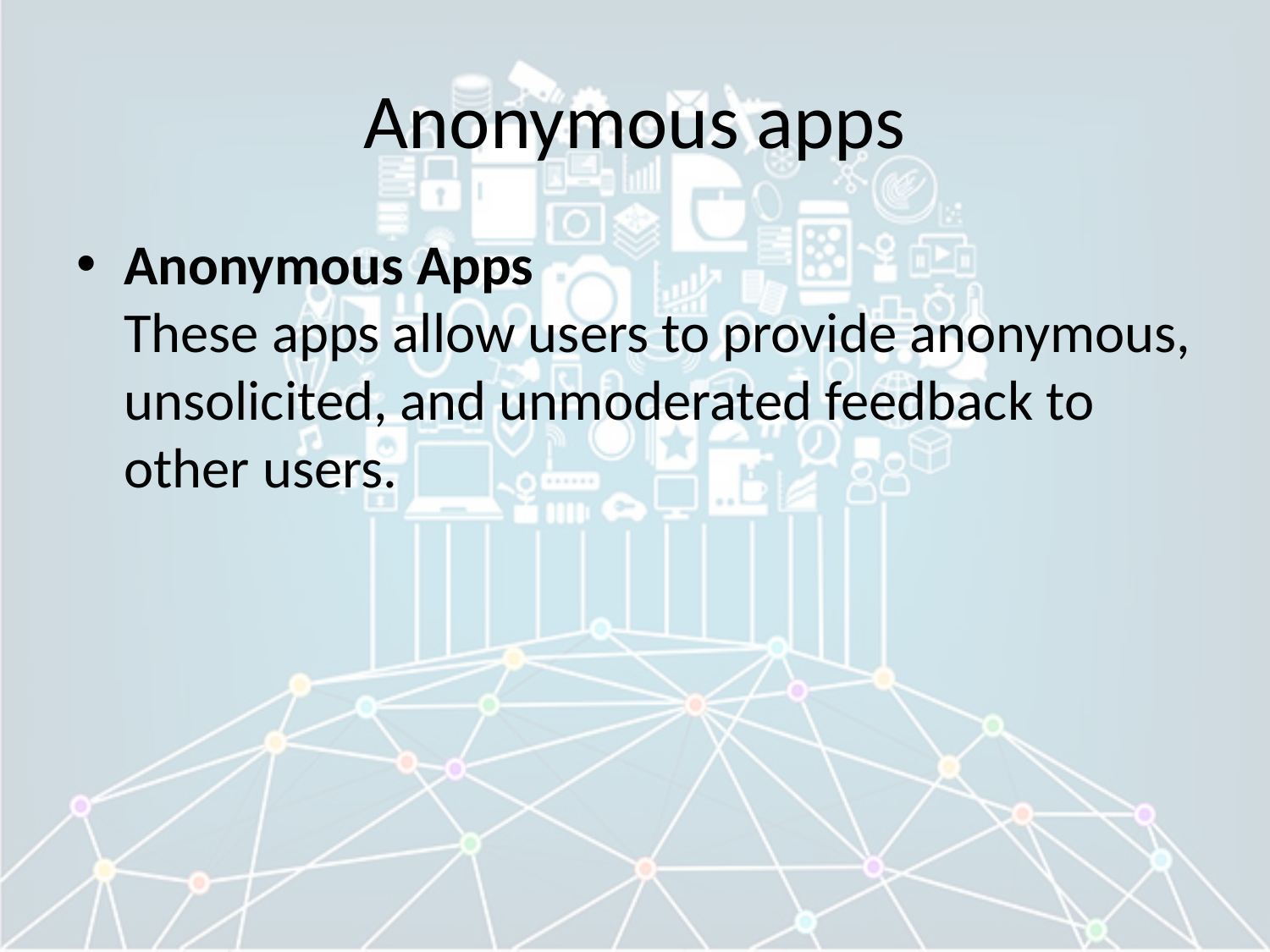

# Anonymous apps
Anonymous Apps
These apps allow users to provide anonymous, unsolicited, and unmoderated feedback to other users.